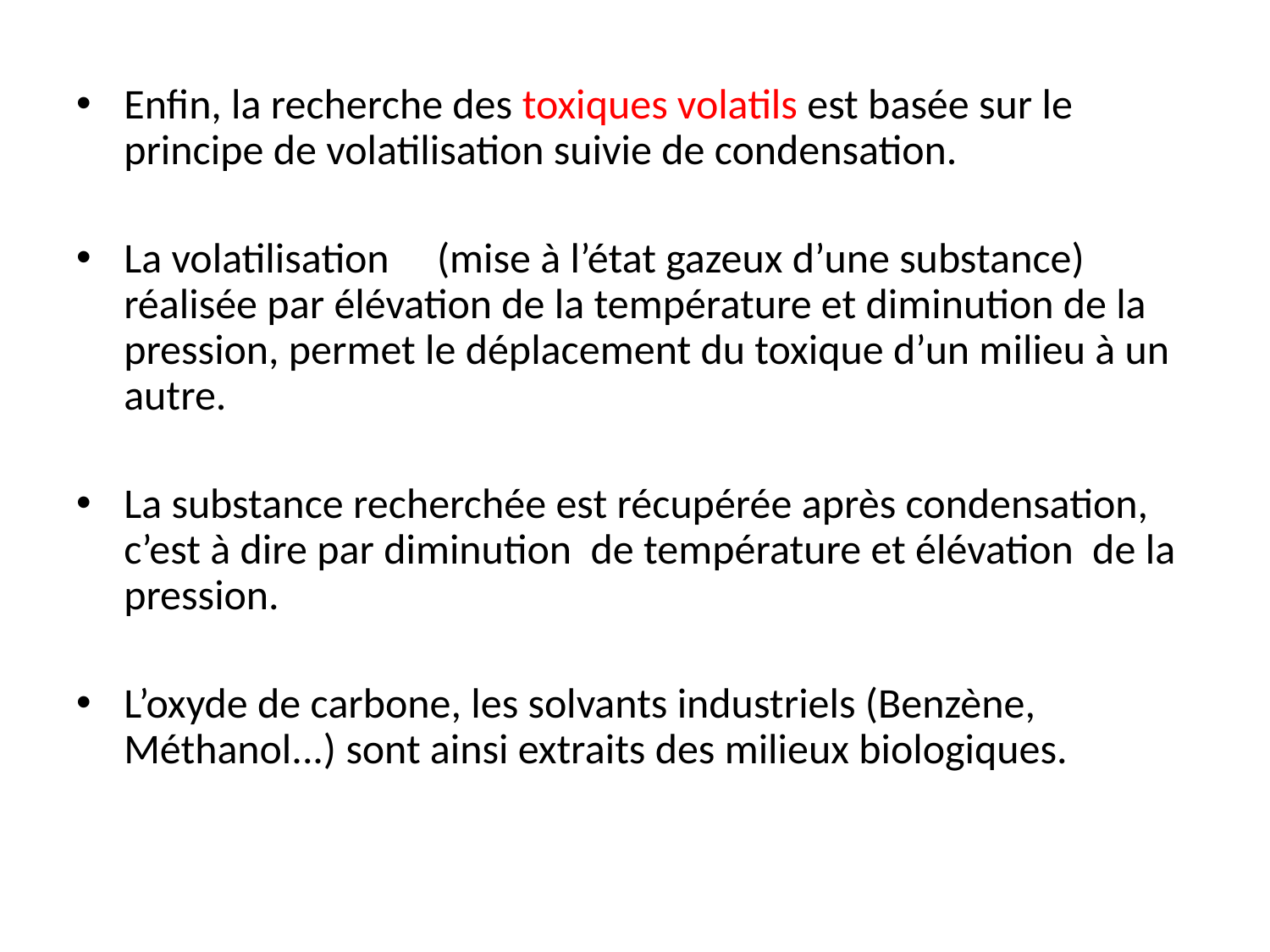

Enfin, la recherche des toxiques volatils est basée sur le principe de volatilisation suivie de condensation.

La volatilisation     (mise à l’état gazeux d’une substance) réalisée par élévation de la température et diminution de la pression, permet le déplacement du toxique d’un milieu à un autre.

La substance recherchée est récupérée après condensation, c’est à dire par diminution  de température et élévation  de la pression.

L’oxyde de carbone, les solvants industriels (Benzène, Méthanol...) sont ainsi extraits des milieux biologiques.